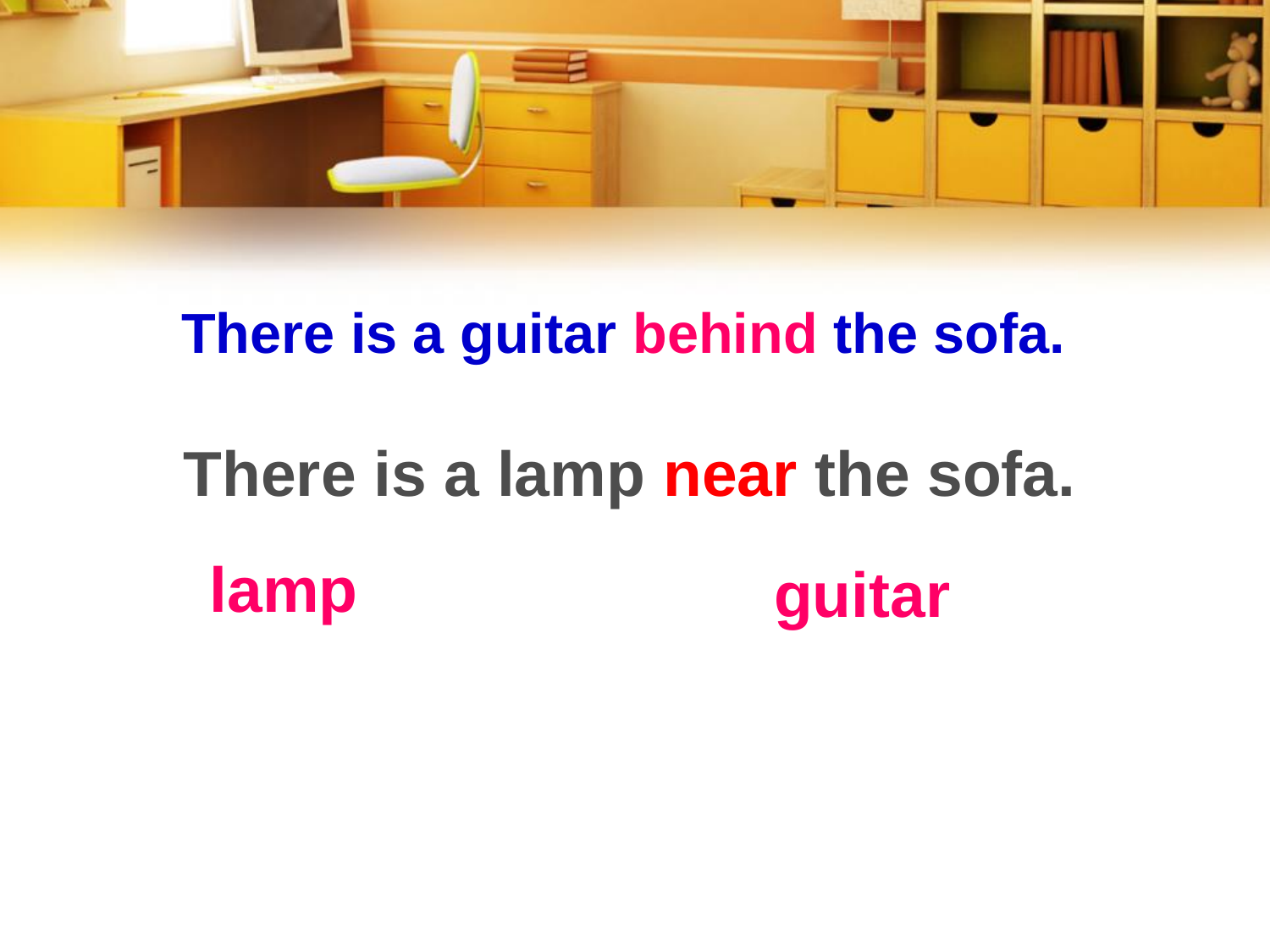

There is a guitar behind the sofa.
There is a lamp near the sofa.
lamp
guitar